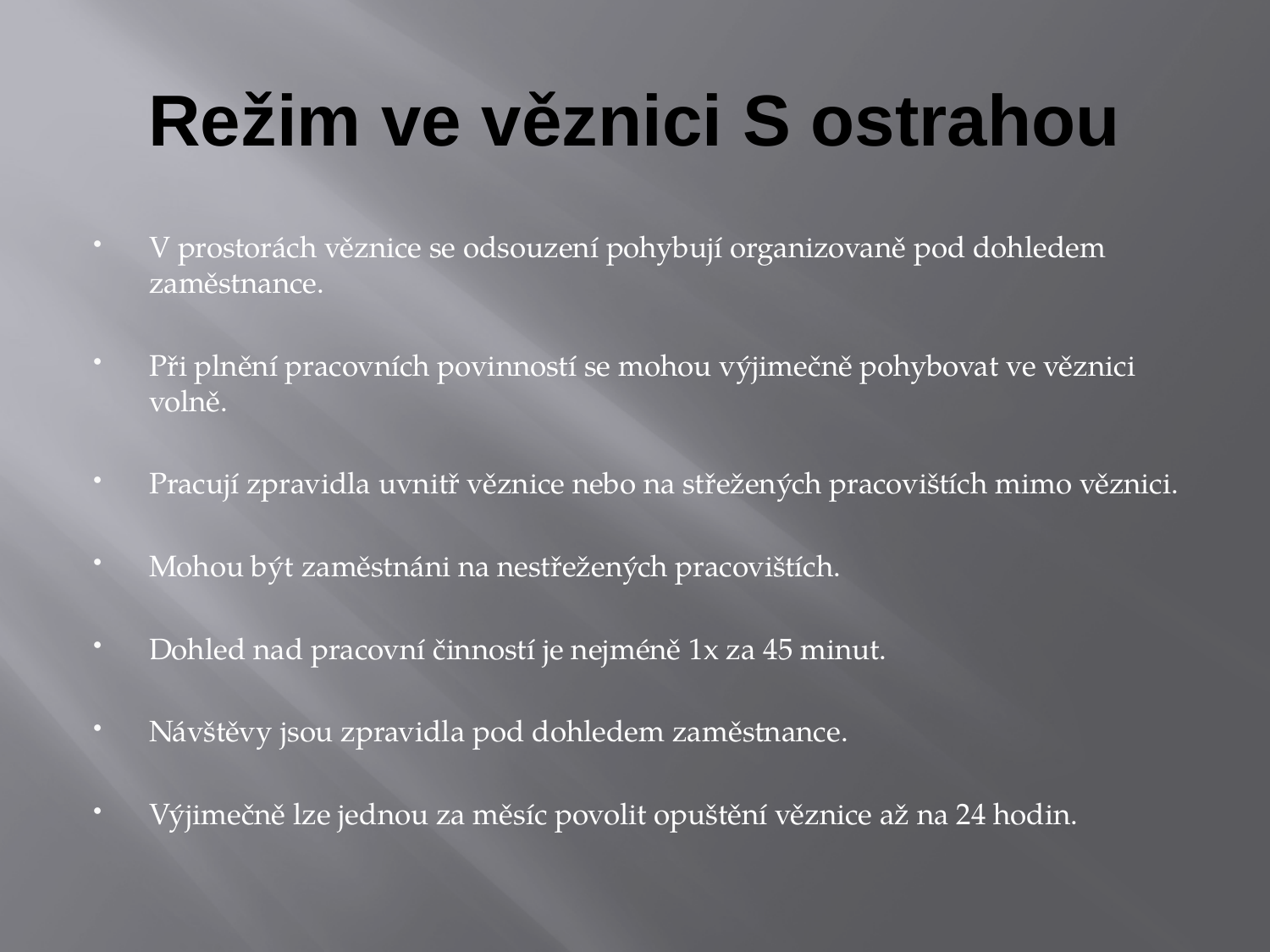

# Režim ve věznici S ostrahou
V prostorách věznice se odsouzení pohybují organizovaně pod dohledem zaměstnance.

Při plnění pracovních povinností se mohou výjimečně pohybovat ve věznici volně.

Pracují zpravidla uvnitř věznice nebo na střežených pracovištích mimo věznici.

Mohou být zaměstnáni na nestřežených pracovištích.

Dohled nad pracovní činností je nejméně 1x za 45 minut.

Návštěvy jsou zpravidla pod dohledem zaměstnance.

Výjimečně lze jednou za měsíc povolit opuštění věznice až na 24 hodin.